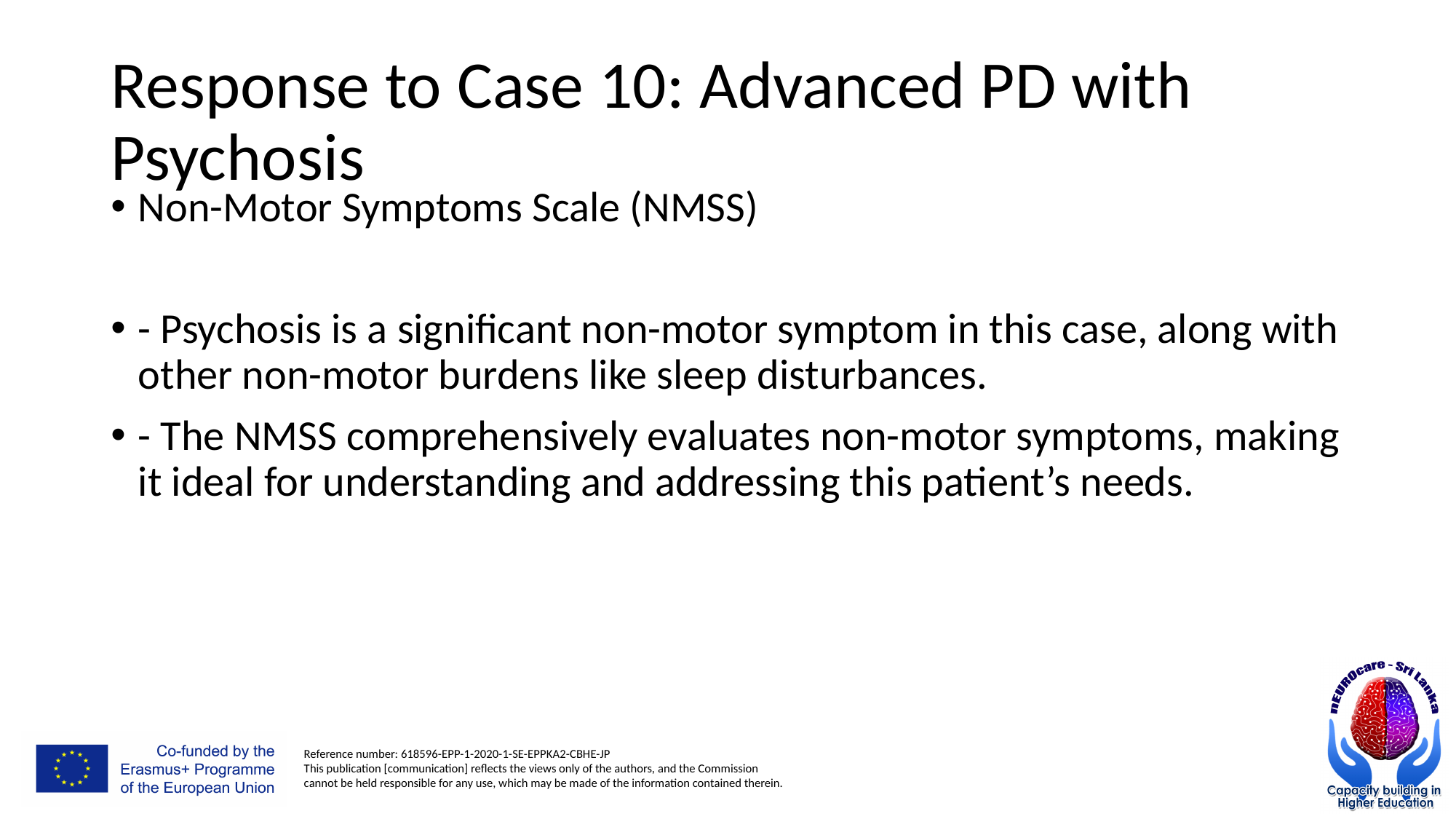

# Response to Case 10: Advanced PD with Psychosis
Non-Motor Symptoms Scale (NMSS)

- Psychosis is a significant non-motor symptom in this case, along with other non-motor burdens like sleep disturbances.
- The NMSS comprehensively evaluates non-motor symptoms, making it ideal for understanding and addressing this patient’s needs.